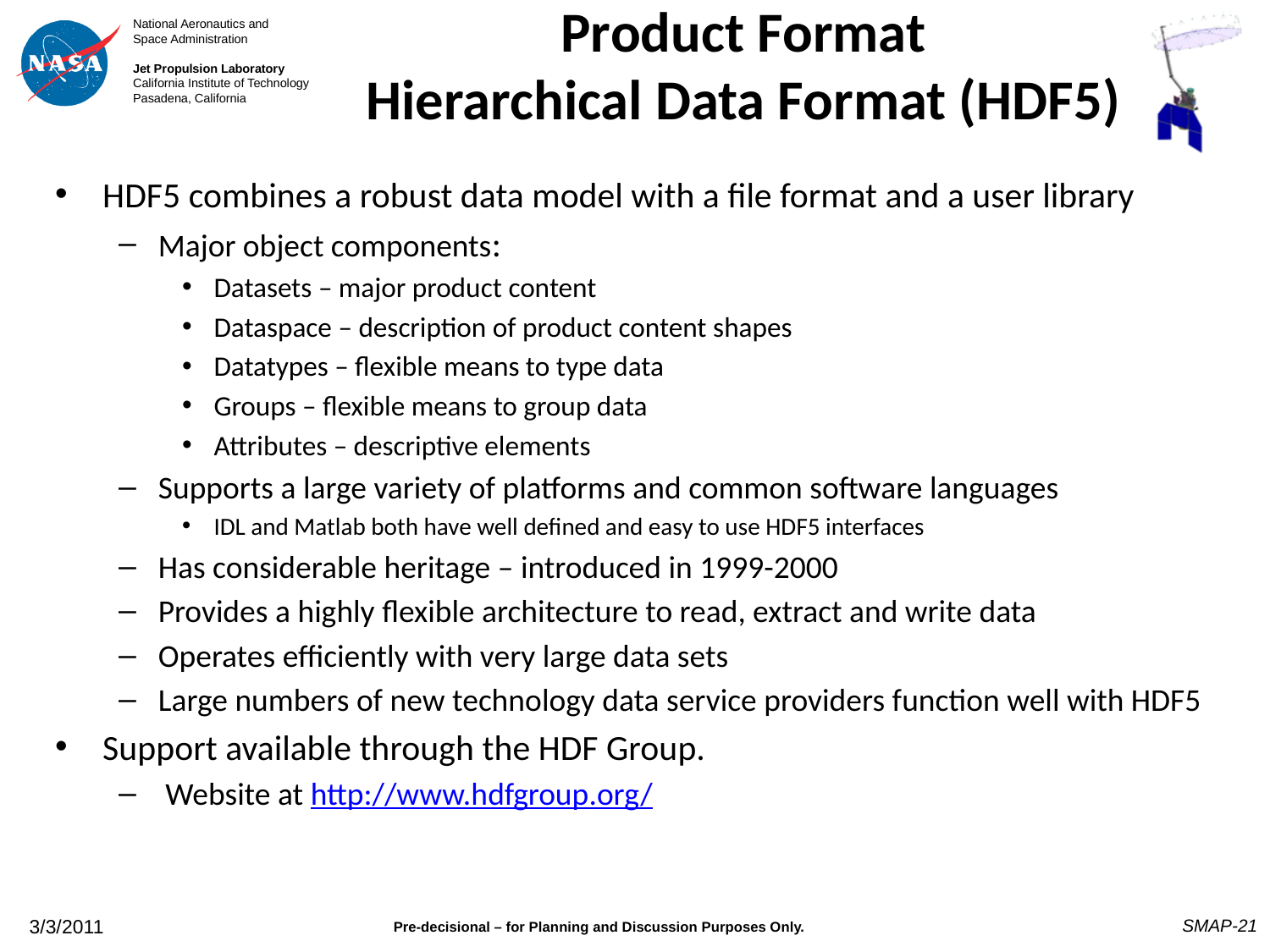

# Product Format Hierarchical Data Format (HDF5)
HDF5 combines a robust data model with a file format and a user library
Major object components:
Datasets – major product content
Dataspace – description of product content shapes
Datatypes – flexible means to type data
Groups – flexible means to group data
Attributes – descriptive elements
Supports a large variety of platforms and common software languages
IDL and Matlab both have well defined and easy to use HDF5 interfaces
Has considerable heritage – introduced in 1999-2000
Provides a highly flexible architecture to read, extract and write data
Operates efficiently with very large data sets
Large numbers of new technology data service providers function well with HDF5
Support available through the HDF Group.
 Website at http://www.hdfgroup.org/

SMAP-21